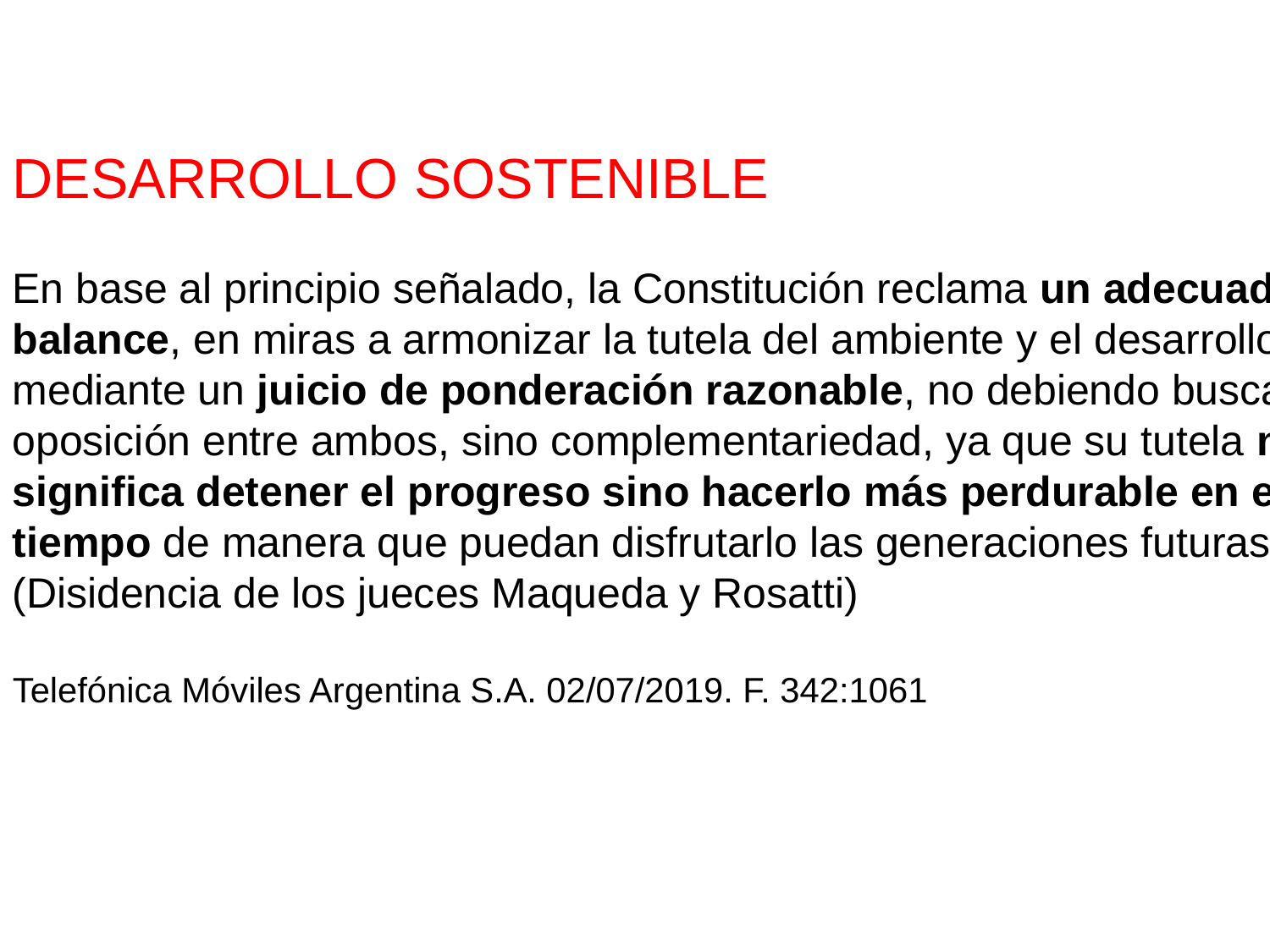

DESARROLLO SOSTENIBLE

En base al principio señalado, la Constitución reclama un adecuado balance, en miras a armonizar la tutela del ambiente y el desarrollo mediante un juicio de ponderación razonable, no debiendo buscarse oposición entre ambos, sino complementariedad, ya que su tutela no significa detener el progreso sino hacerlo más perdurable en el tiempo de manera que puedan disfrutarlo las generaciones futuras (Disidencia de los jueces Maqueda y Rosatti)

Telefónica Móviles Argentina S.A. 02/07/2019. F. 342:1061